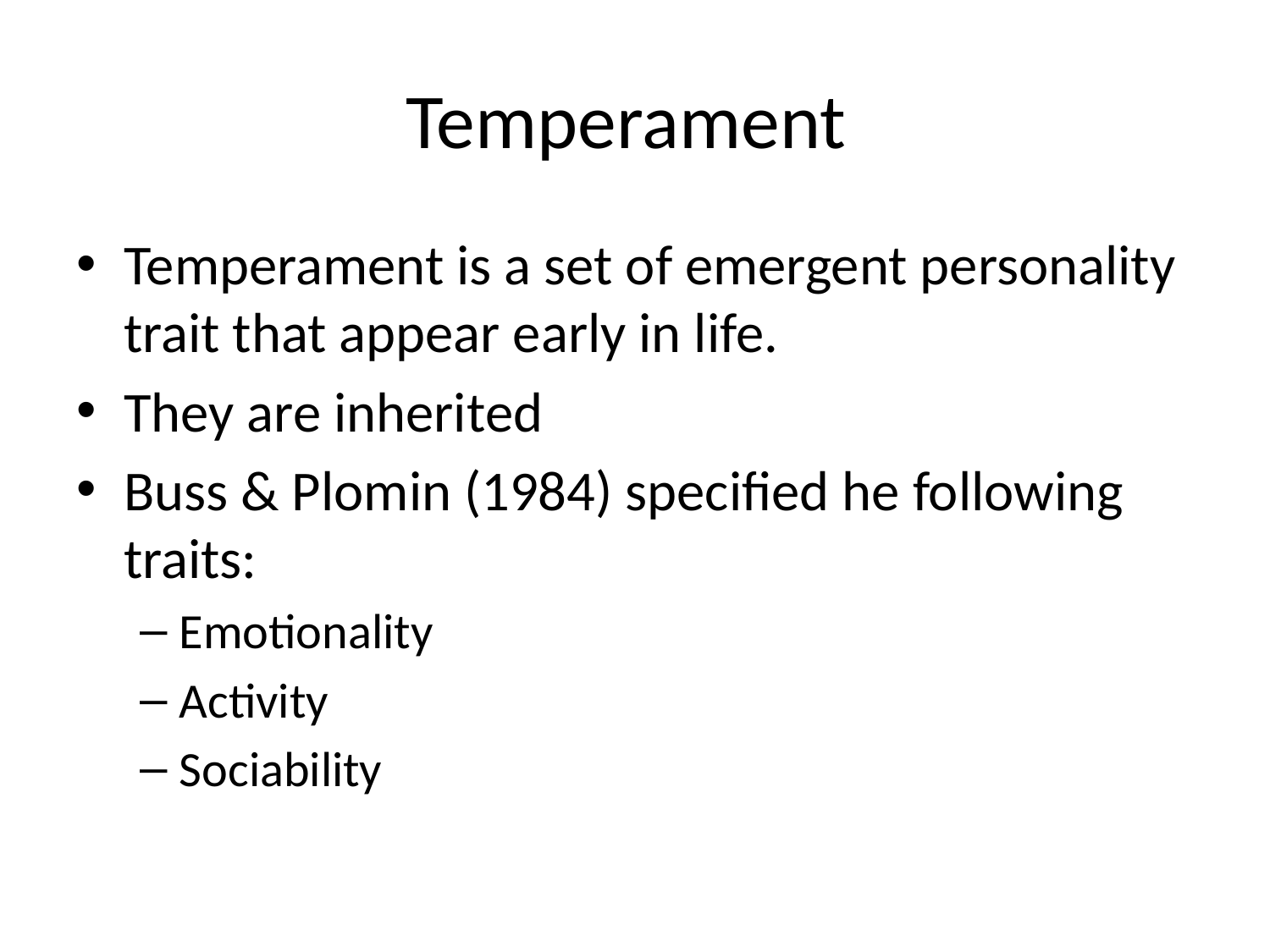

# Temperament
Temperament is a set of emergent personality trait that appear early in life.
They are inherited
Buss & Plomin (1984) specified he following traits:
Emotionality
Activity
Sociability